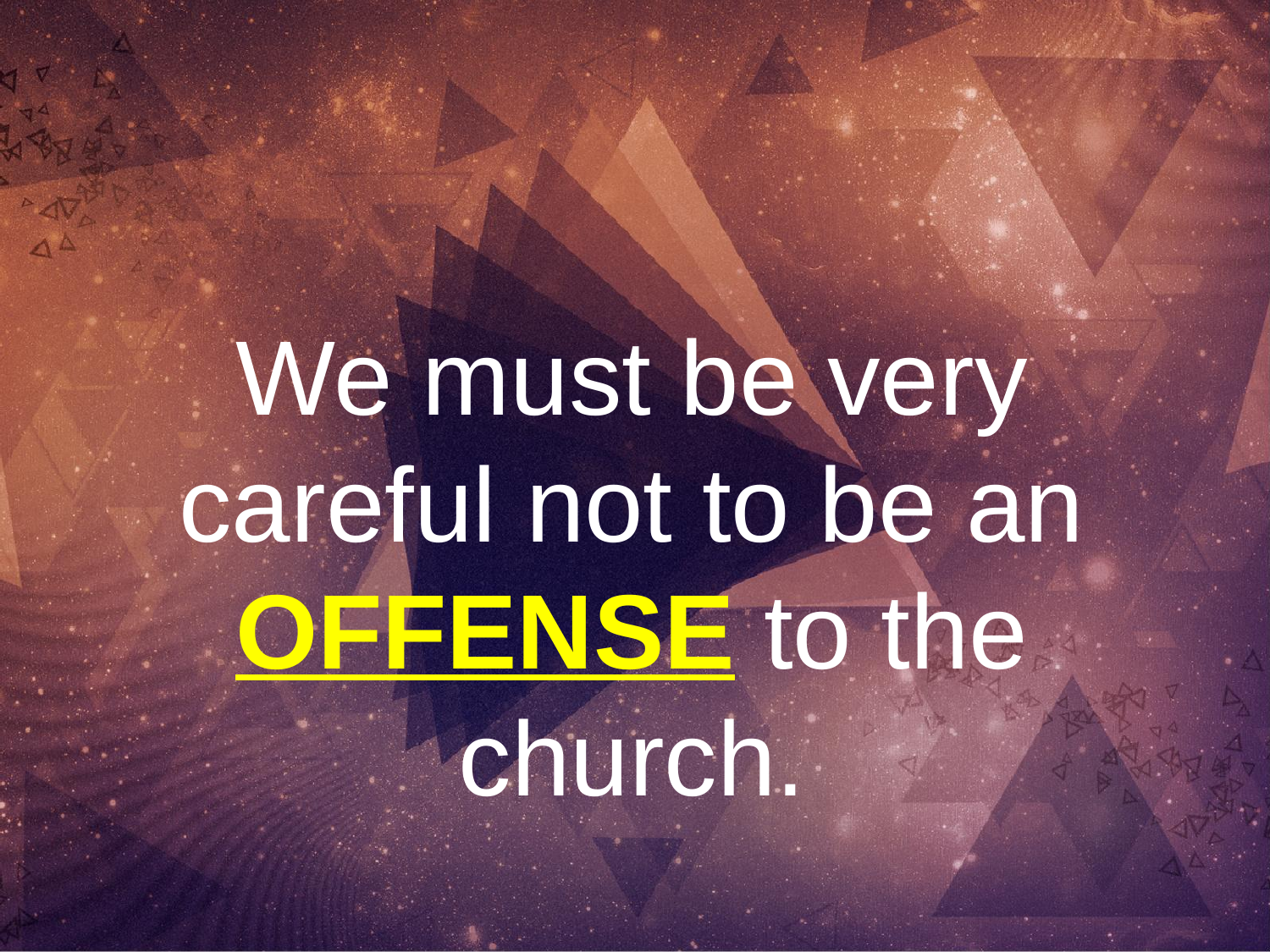

We must be very careful not to be an OFFENSE to the church.